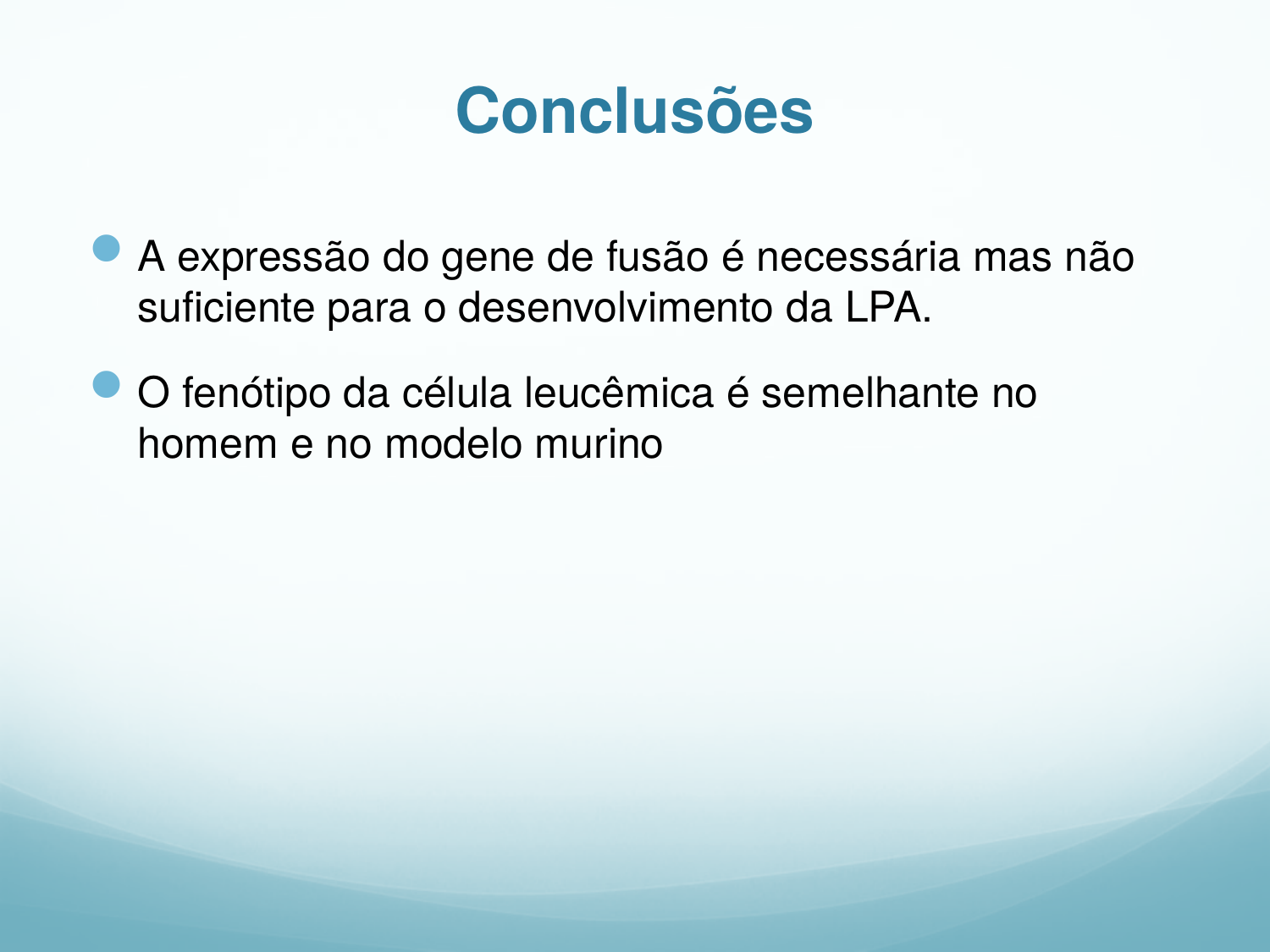

# Conclusões
A expressão do gene de fusão é necessária mas não suficiente para o desenvolvimento da LPA.
O fenótipo da célula leucêmica é semelhante no homem e no modelo murino